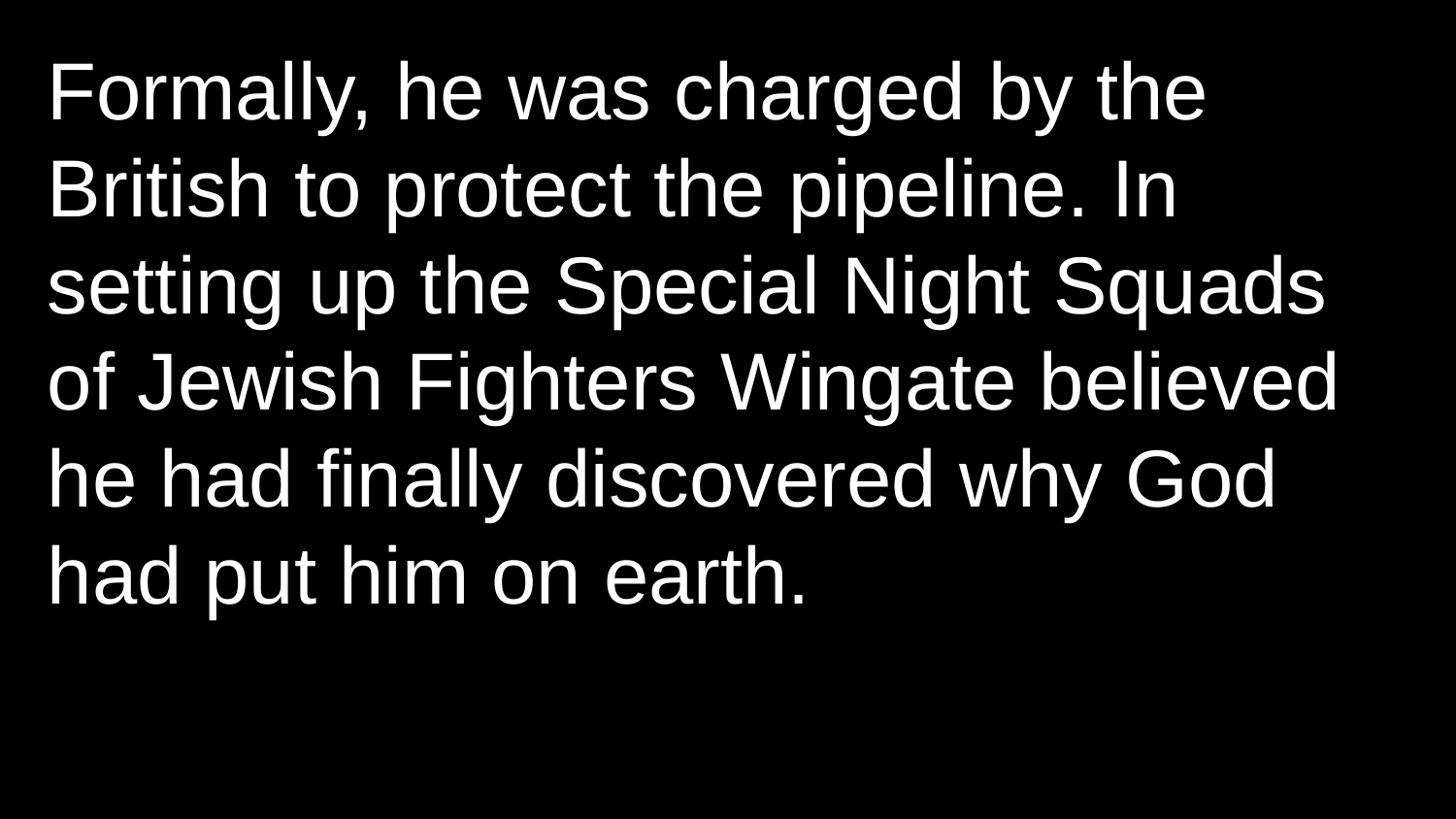

Formally, he was charged by the British to protect the pipeline. In setting up the Special Night Squads of Jewish Fighters Wingate believed he had finally discovered why God had put him on earth.